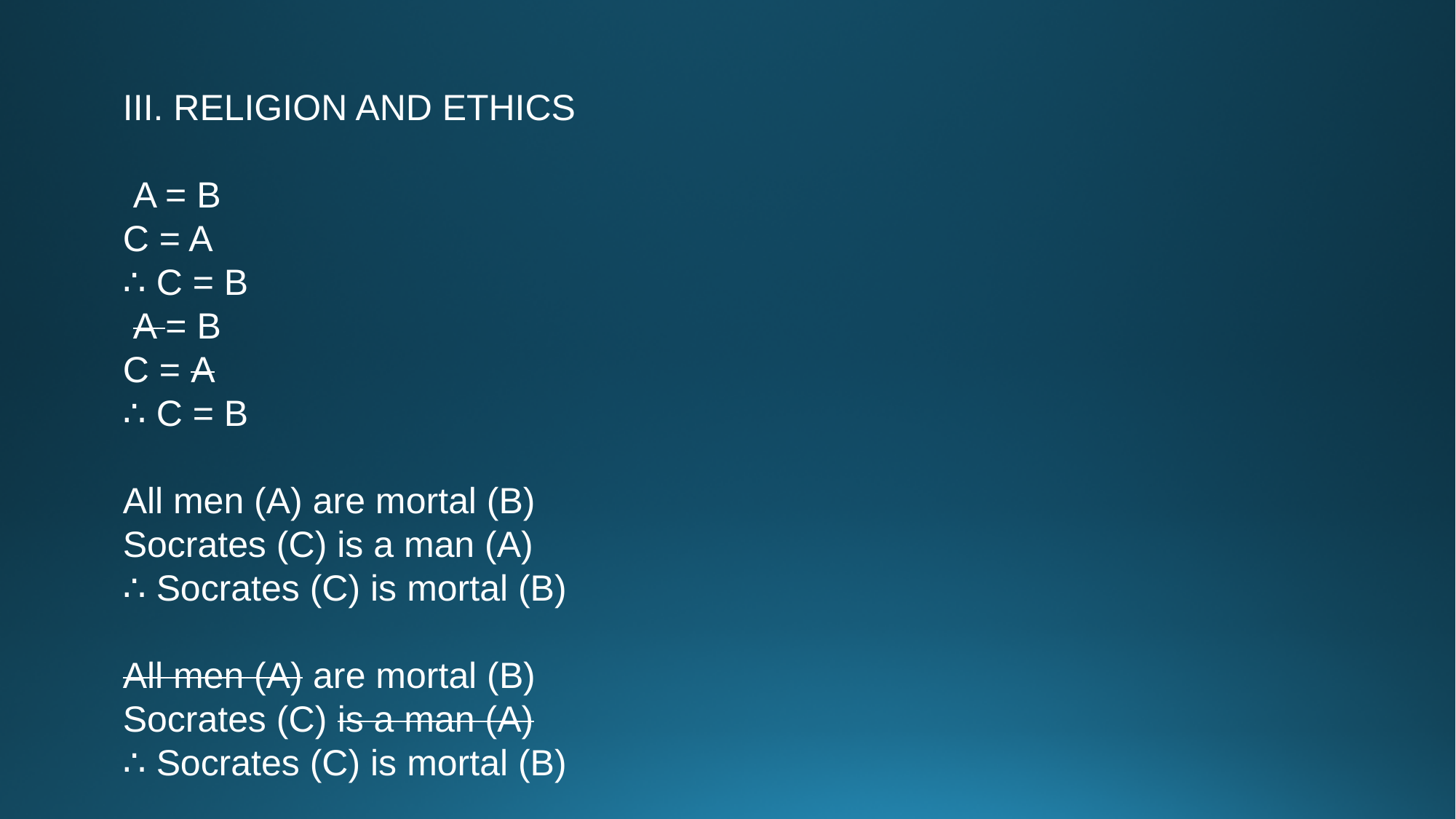

III. RELIGION AND ETHICS

 A = B
C = A
∴ C = B
 A = B
C = A
∴ C = B

All men (A) are mortal (B)
Socrates (C) is a man (A)
∴ Socrates (C) is mortal (B)

All men (A) are mortal (B)
Socrates (C) is a man (A)
∴ Socrates (C) is mortal (B)